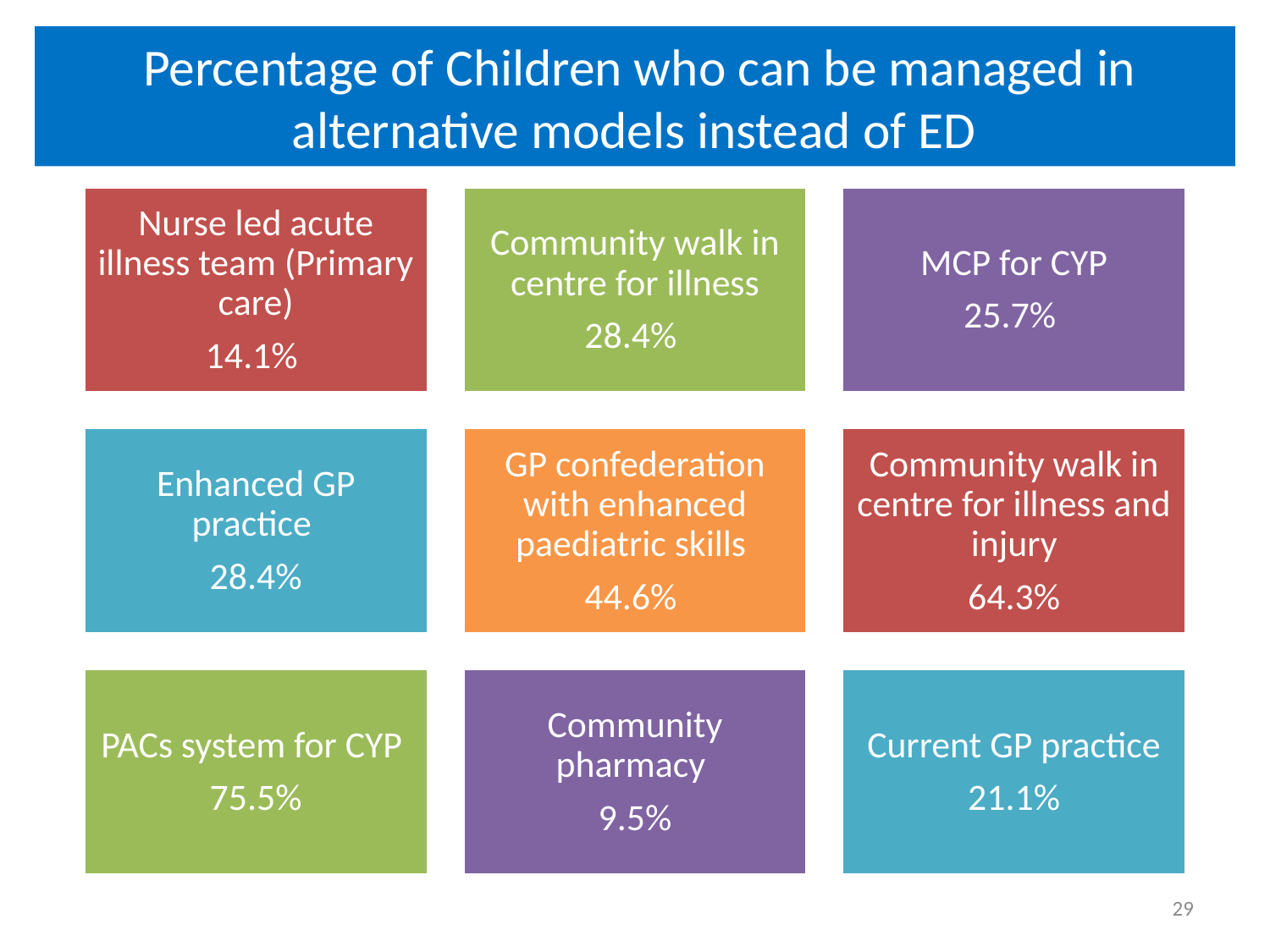

# Percentage of Children who can be managed in alternative models instead of ED

Nurse led acute illness team (Primary care)
14.1%
Community walk in centre for illness
28.4%
MCP for CYP
25.7%
Enhanced GP practice
28.4%
GP confederation with enhanced paediatric skills
44.6%
Community walk in centre for illness and injury
64.3%
PACs system for CYP
75.5%
Community pharmacy
9.5%
Current GP practice
21.1%
29